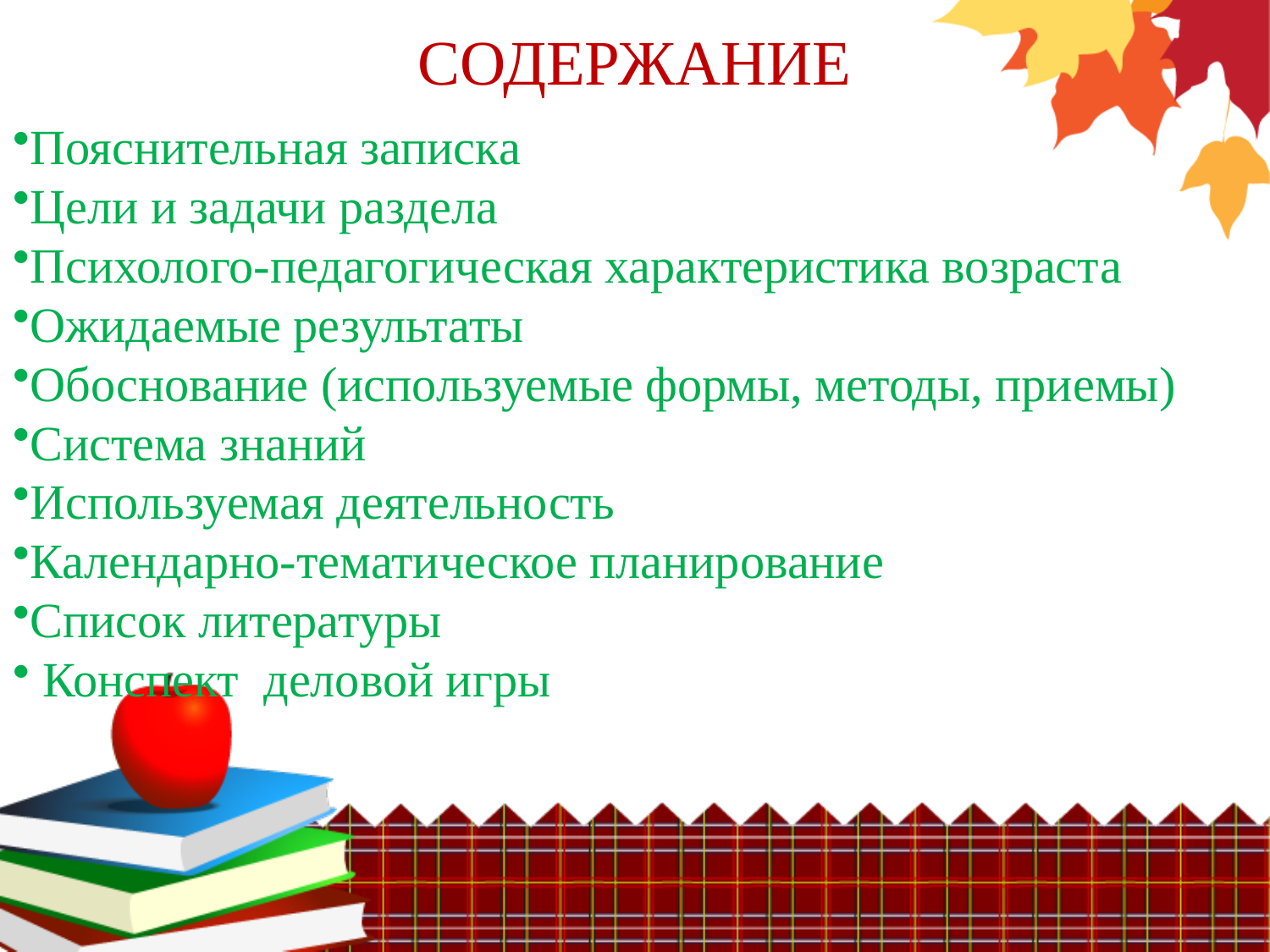

СОДЕРЖАНИЕ

Пояснительная записка
Цели и задачи раздела
Психолого-педагогическая характеристика возраста
Ожидаемые результаты
Обоснование (используемые формы, методы, приемы)
Система знаний
Используемая деятельность
Календарно-тематическое планирование
Список литературы
 Конспект  деловой игры